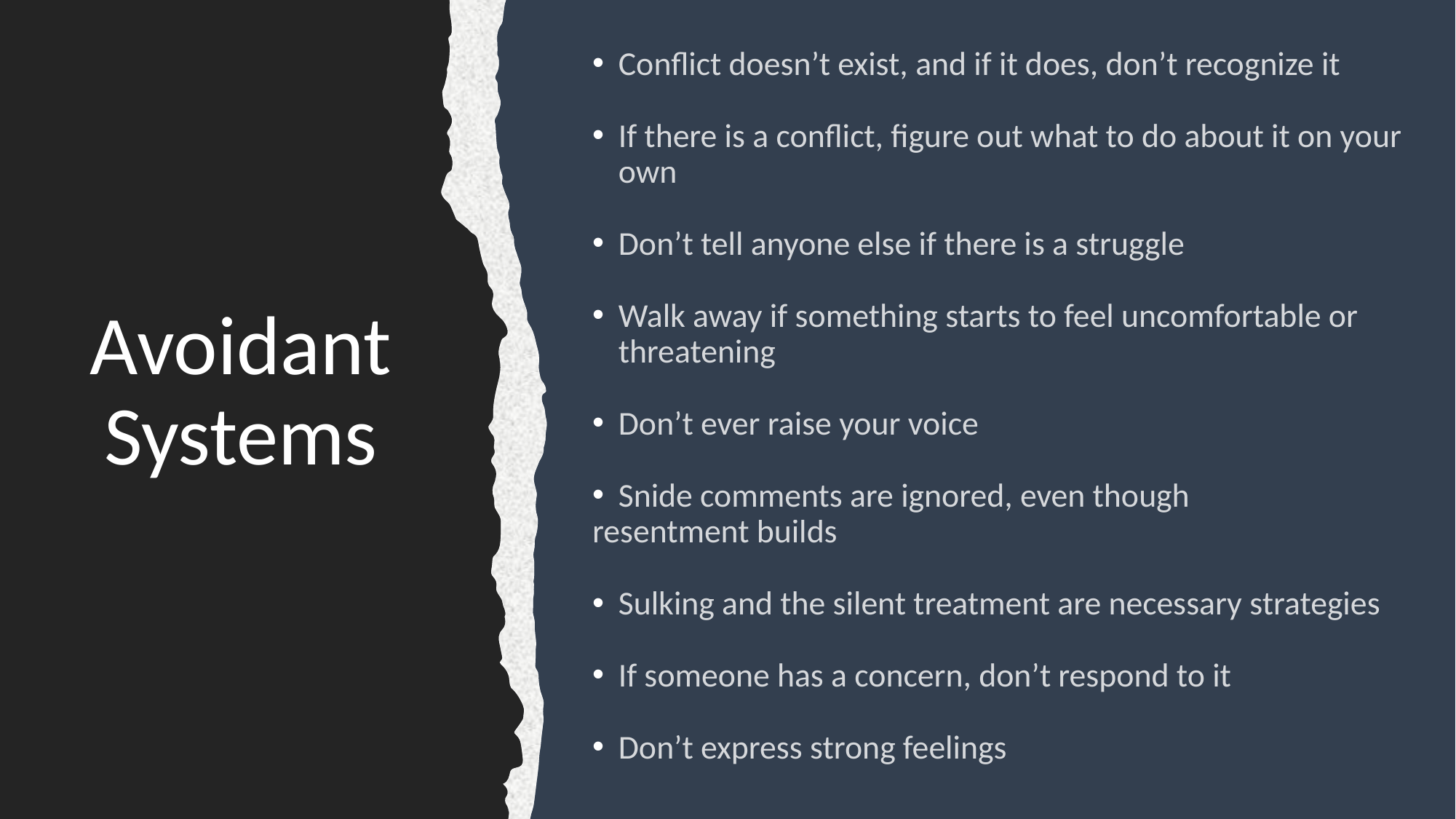

Conflict doesn’t exist, and if it does, don’t recognize it

If there is a conflict, figure out what to do about it on your own

Don’t tell anyone else if there is a struggle

Walk away if something starts to feel uncomfortable or threatening

Don’t ever raise your voice

Snide comments are ignored, even though
resentment builds

Sulking and the silent treatment are necessary strategies

If someone has a concern, don’t respond to it

Don’t express strong feelings

# Avoidant Systems